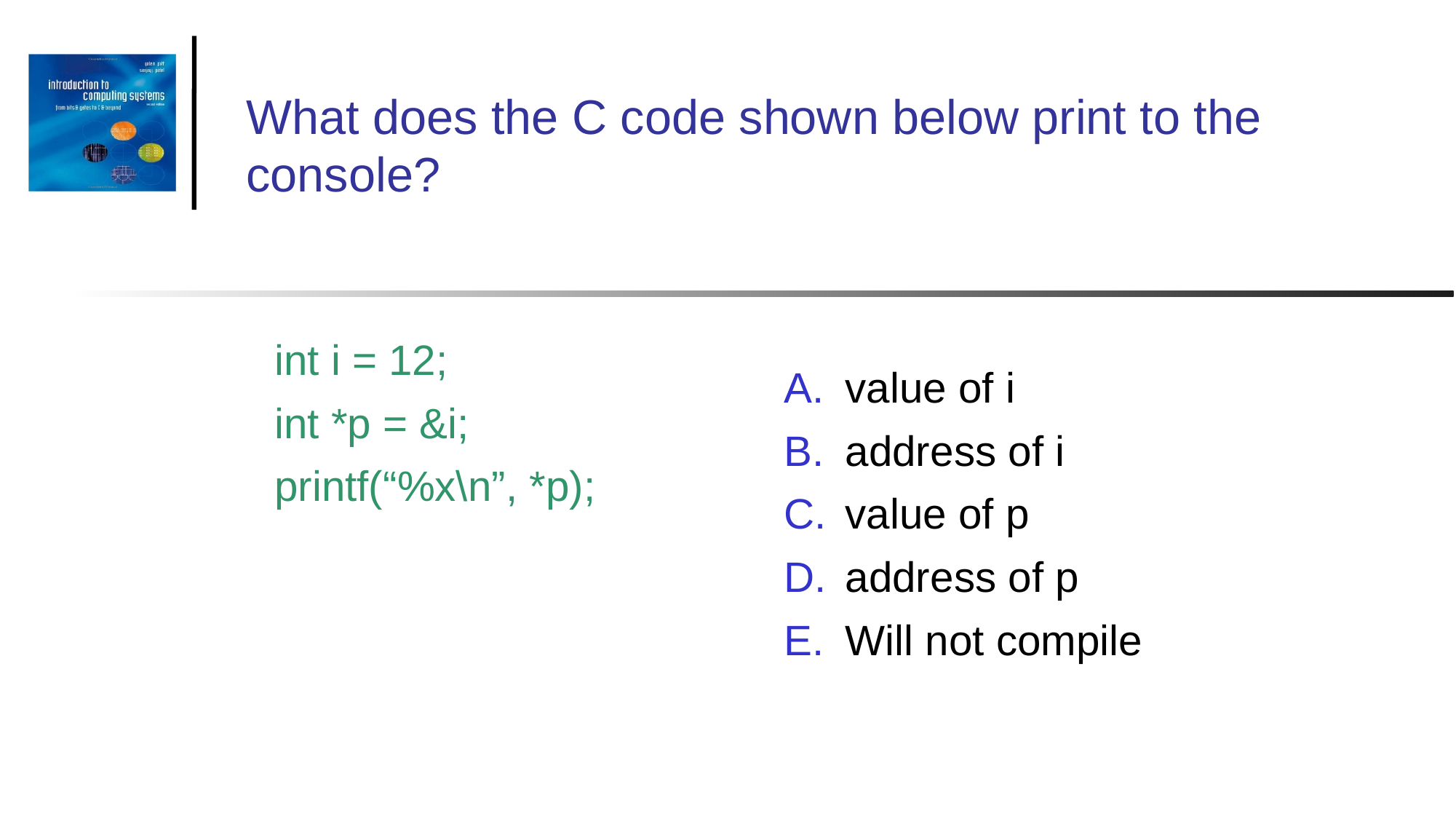

What does the C code shown below print to the console?
int i = 12;
int *p = &i;
printf(“%x\n”, *p);
value of i
address of i
value of p
address of p
Will not compile